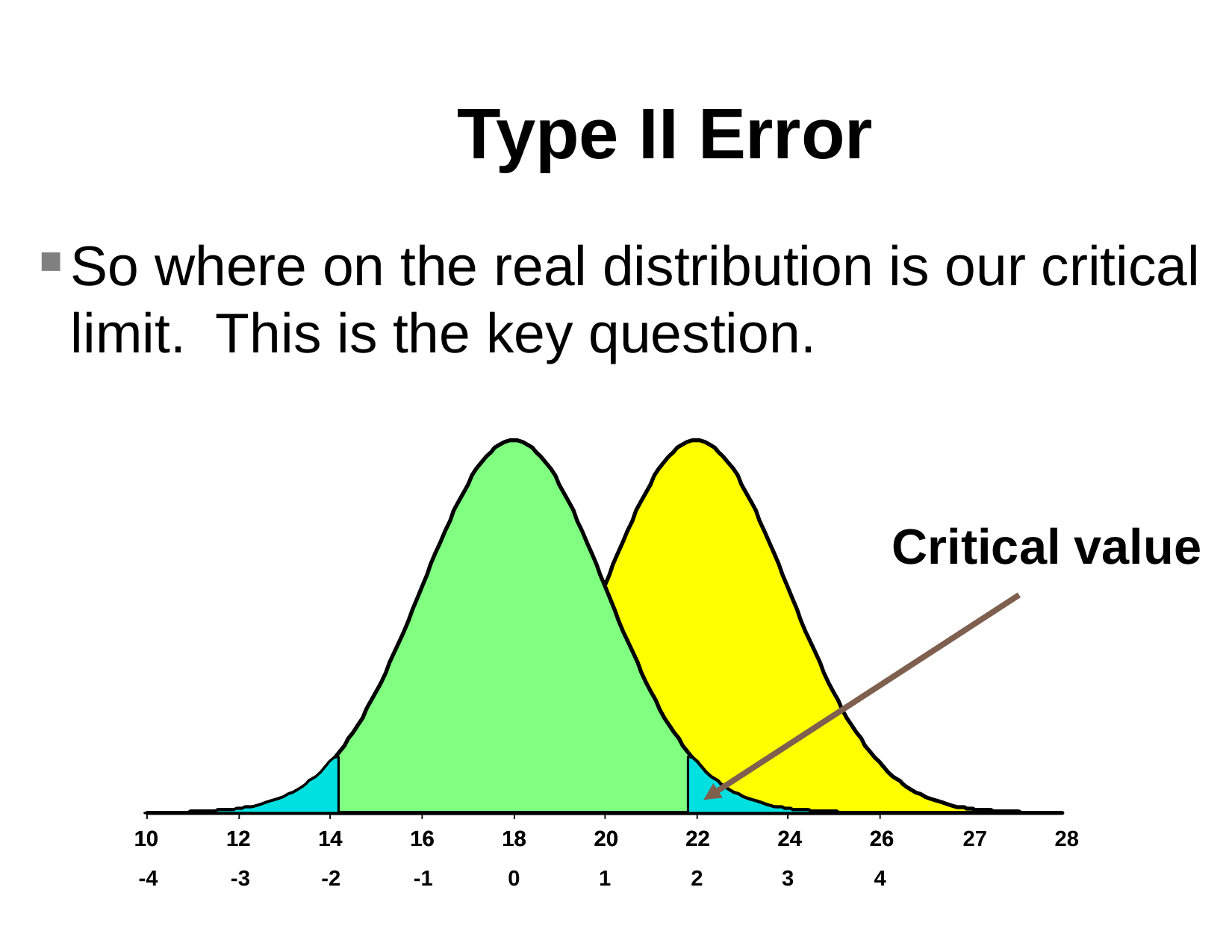

Type II Error
So where on the real distribution is our critical limit.  This is the key question.

10
12
14
16
18
20
22
24
26

27
28

10
12
14
16
18
20
22
24
26
-4
-3
-2
-1
0
1
2
3
4
Critical value